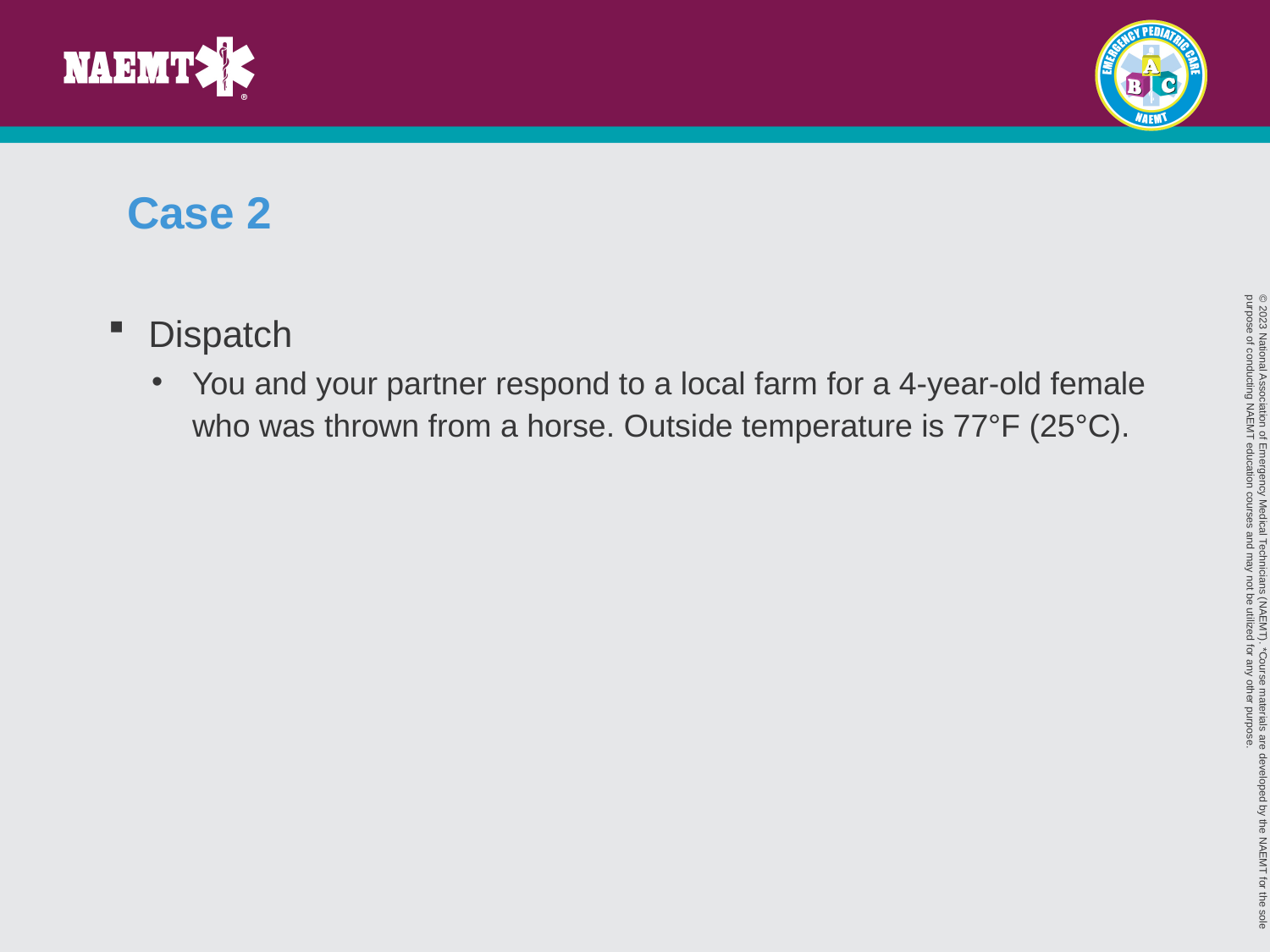

# Case 2
Dispatch
You and your partner respond to a local farm for a 4-year-old female who was thrown from a horse. Outside temperature is 77°F (25°C).